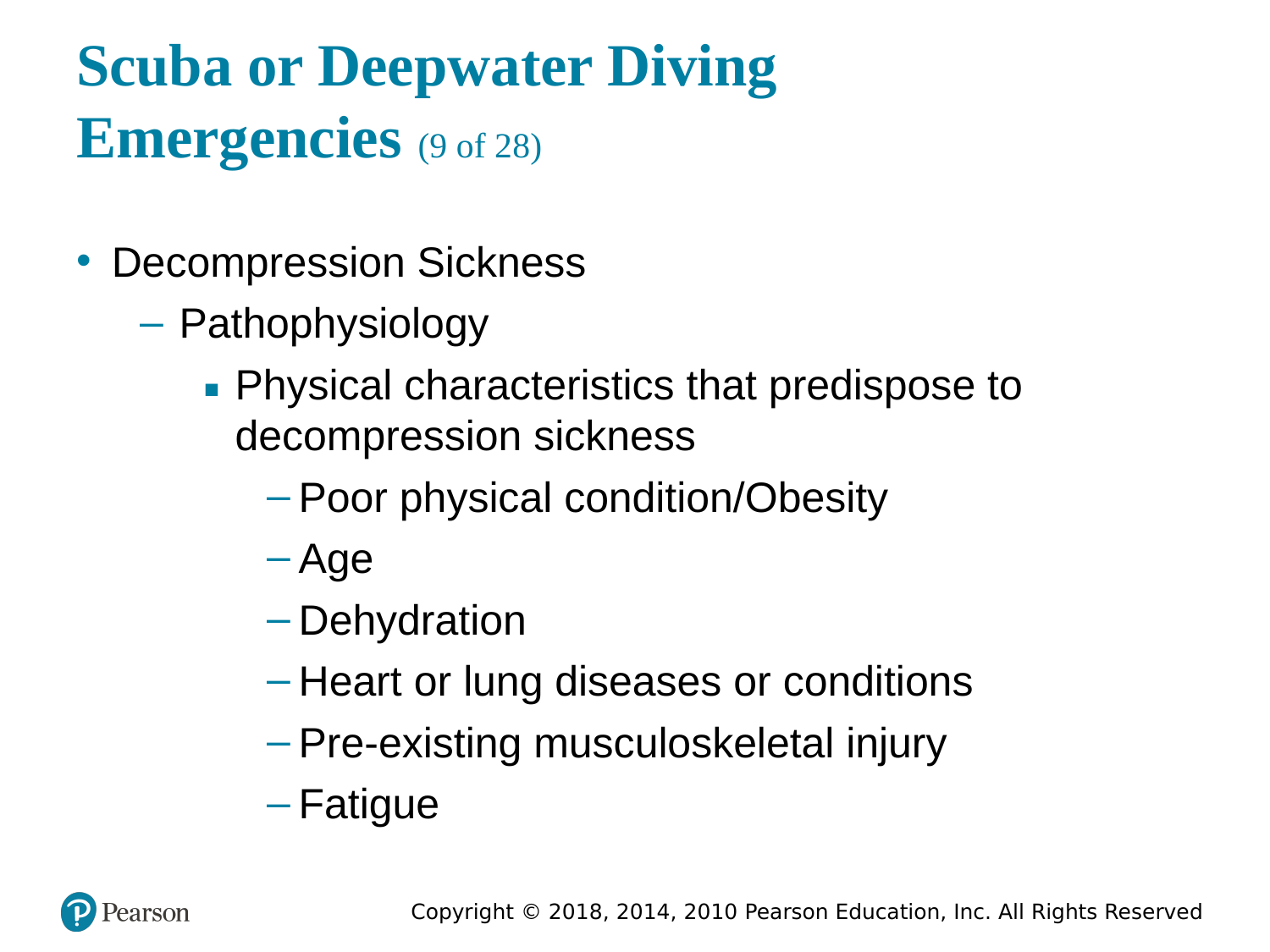

# Scuba or Deepwater Diving Emergencies (9 of 28)
Decompression Sickness
Pathophysiology
Physical characteristics that predispose to decompression sickness
Poor physical condition/Obesity
Age
Dehydration
Heart or lung diseases or conditions
Pre-existing musculoskeletal injury
Fatigue